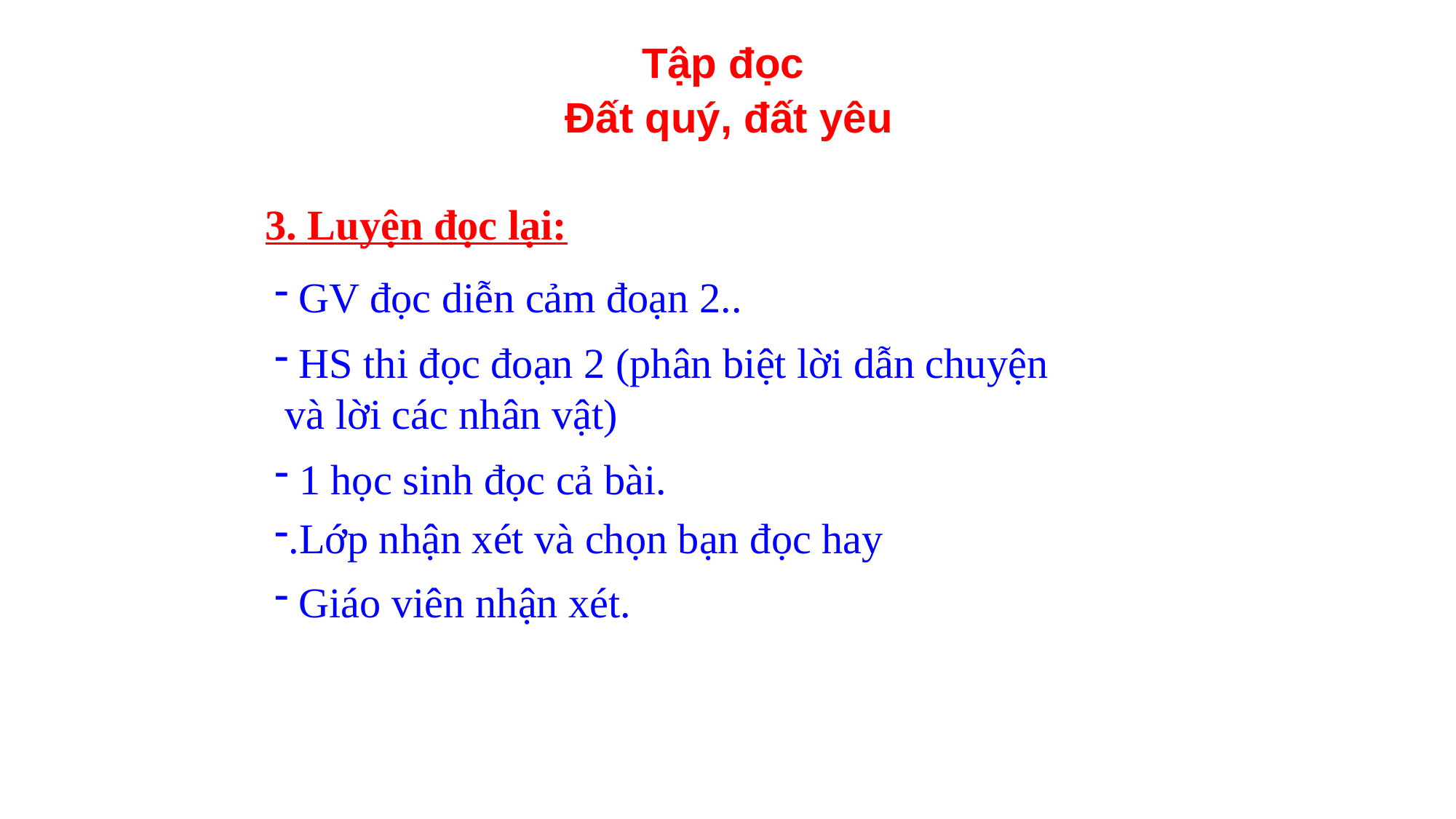

Tập đọc
 Đất quý, đất yêu
3. Luyện đọc lại:
 GV đọc diễn cảm đoạn 2..
 HS thi đọc đoạn 2 (phân biệt lời dẫn chuyện
 và lời các nhân vật)
 1 học sinh đọc cả bài.
.Lớp nhận xét và chọn bạn đọc hay
 Giáo viên nhận xét.